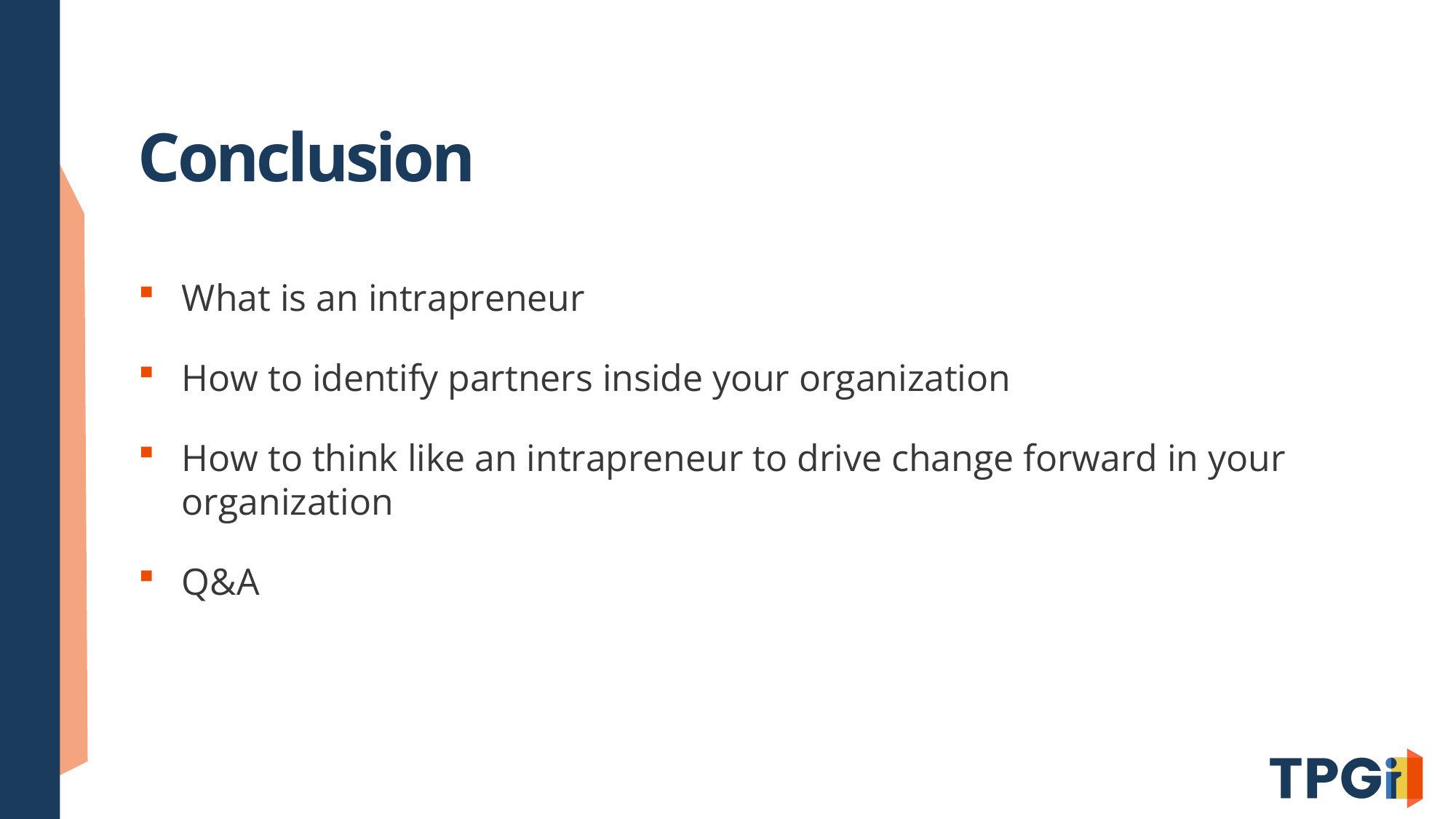

# Conclusion
What is an intrapreneur
How to identify partners inside your organization
How to think like an intrapreneur to drive change forward in your organization
Q&A